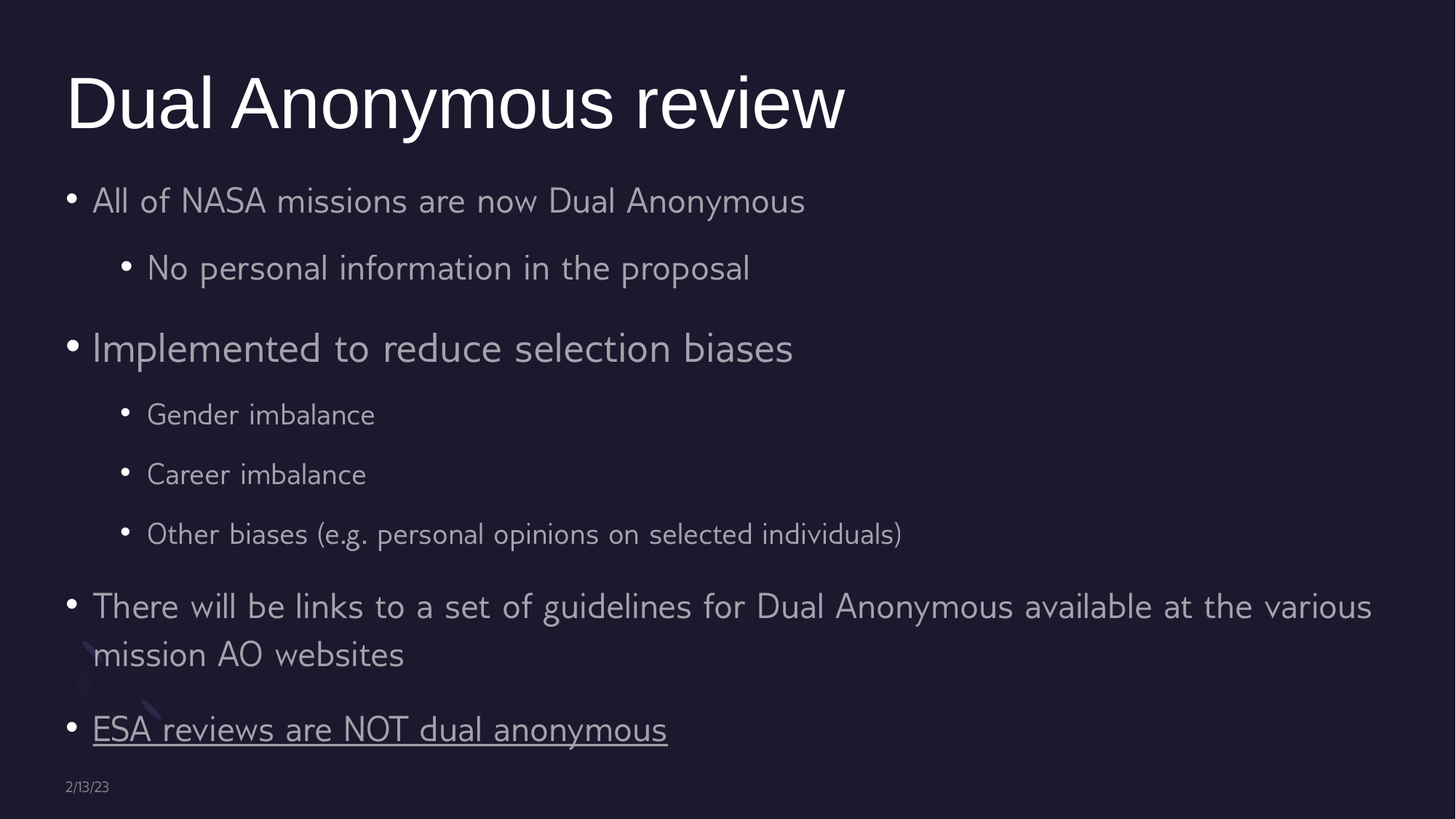

# Dual Anonymous review
All of NASA missions are now Dual Anonymous
No personal information in the proposal
Implemented to reduce selection biases
Gender imbalance
Career imbalance
Other biases (e.g. personal opinions on selected individuals)
There will be links to a set of guidelines for Dual Anonymous available at the various mission AO websites
ESA reviews are NOT dual anonymous
2/13/23